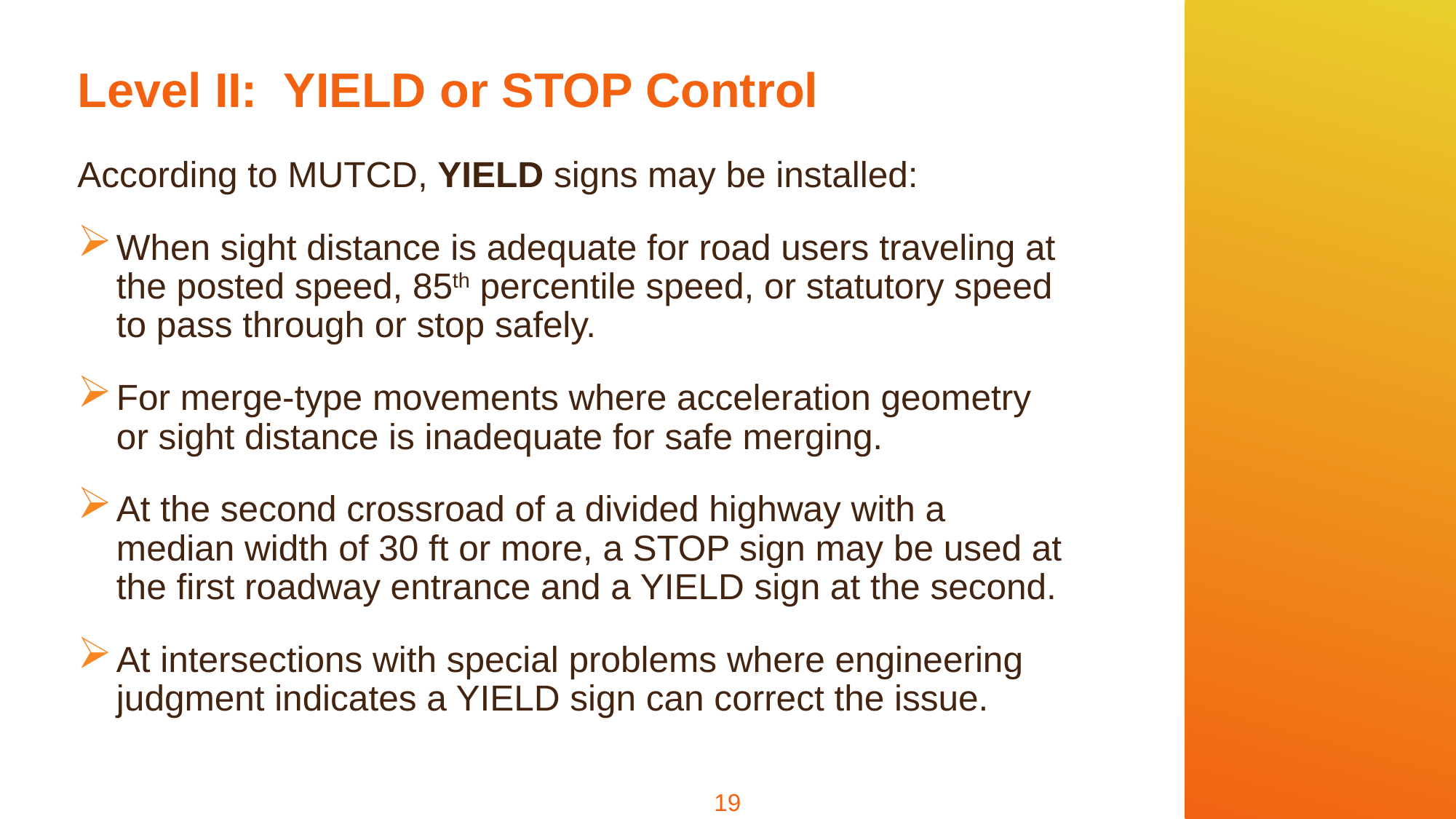

# Level II:  YIELD or STOP Control
According to MUTCD, YIELD signs may be installed:
When sight distance is adequate for road users traveling at the posted speed, 85th percentile speed, or statutory speed to pass through or stop safely.
For merge-type movements where acceleration geometry or sight distance is inadequate for safe merging.
At the second crossroad of a divided highway with a median width of 30 ft or more, a STOP sign may be used at the first roadway entrance and a YIELD sign at the second.
At intersections with special problems where engineering judgment indicates a YIELD sign can correct the issue.